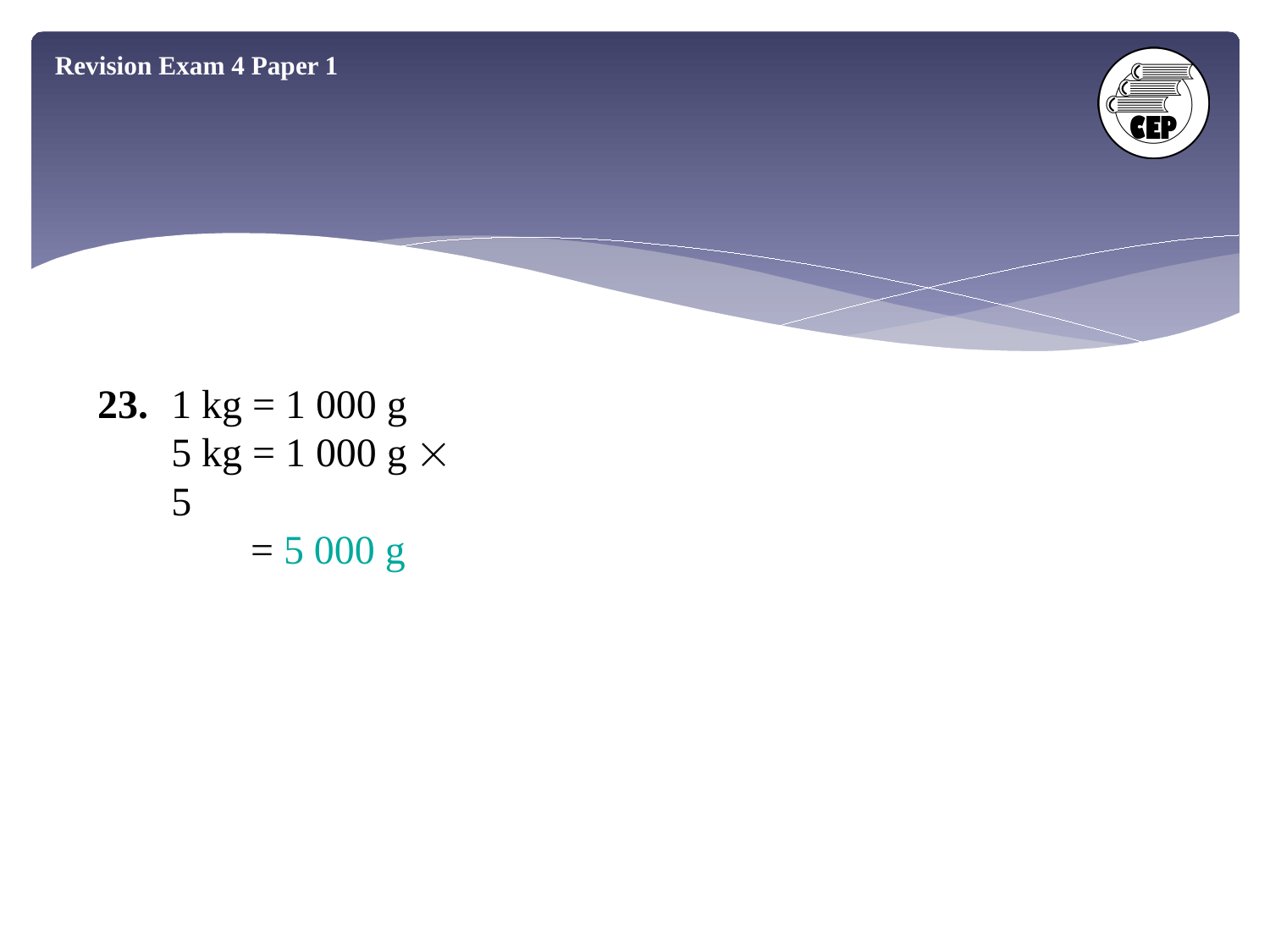

Revision Exam 4 Paper 1
23.
1 kg = 1 000 g
5 kg = 1 000 g × 5
 	= 5 000 g